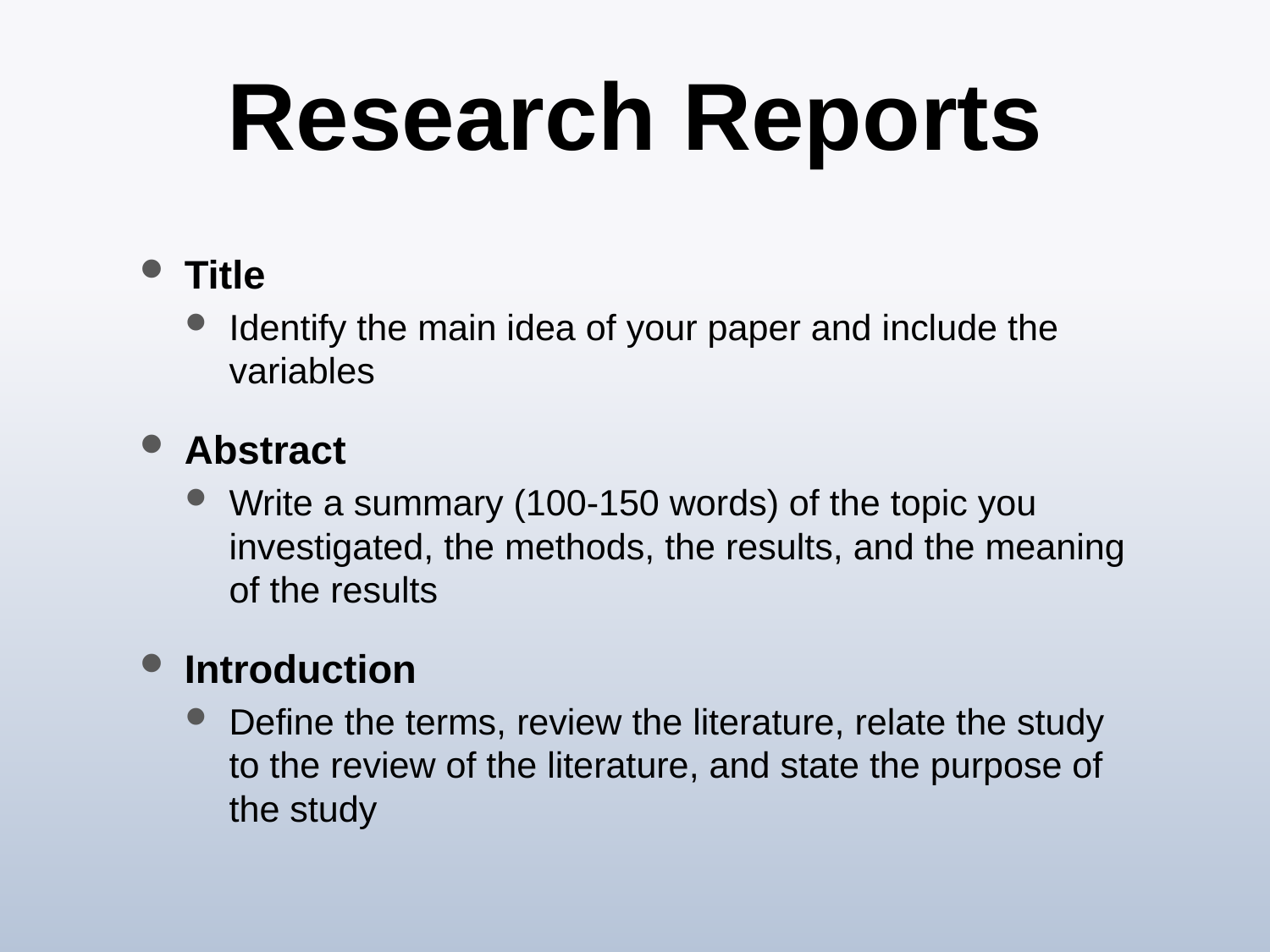

# Research Reports
Title
Identify the main idea of your paper and include the variables
Abstract
Write a summary (100-150 words) of the topic you investigated, the methods, the results, and the meaning of the results
Introduction
Define the terms, review the literature, relate the study to the review of the literature, and state the purpose of the study